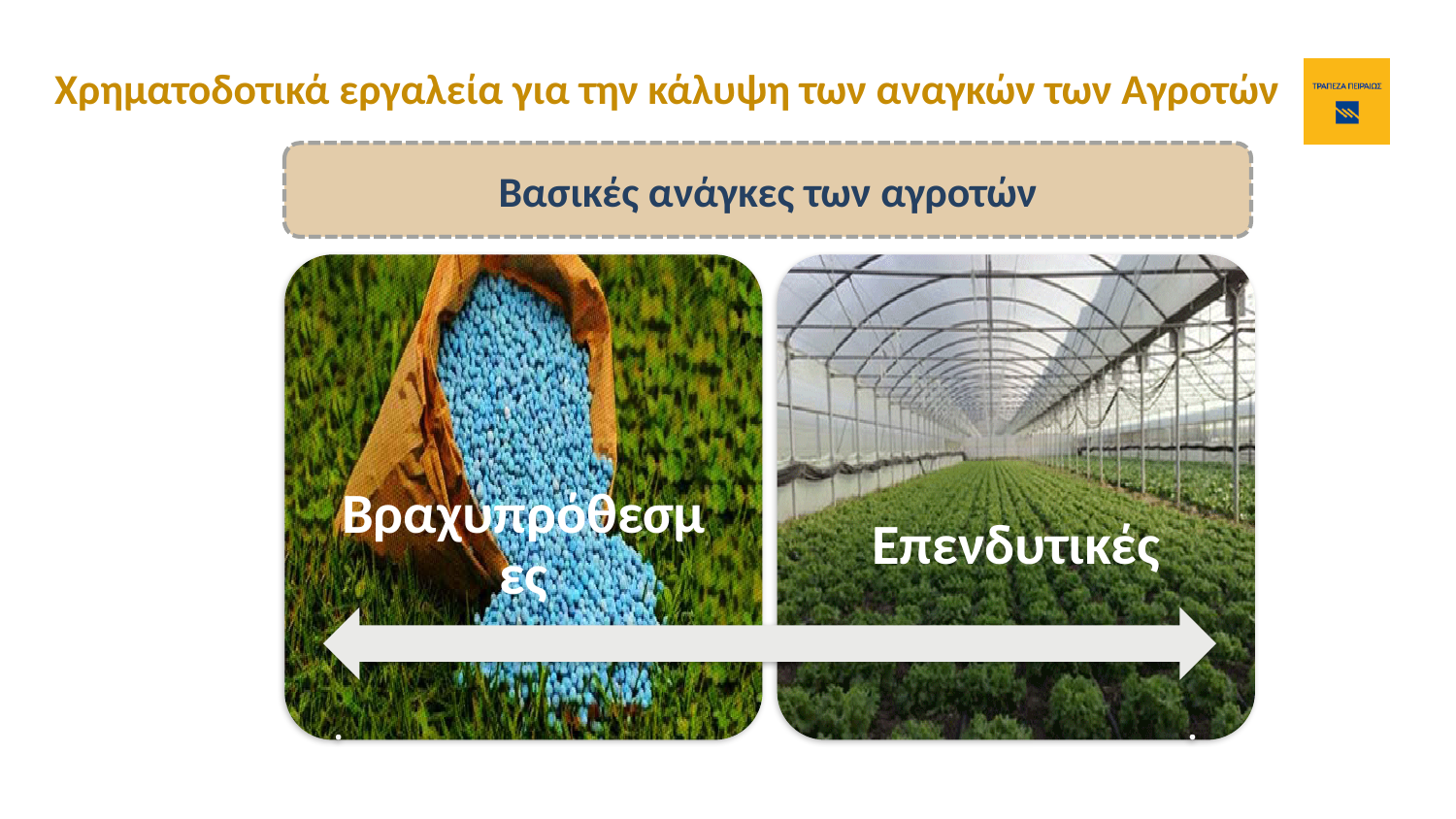

Χρηματοδοτικά εργαλεία για την κάλυψη των αναγκών των Αγροτών
Βασικές ανάγκες των αγροτών
Βραχυπρόθεσμες
Επενδυτικές